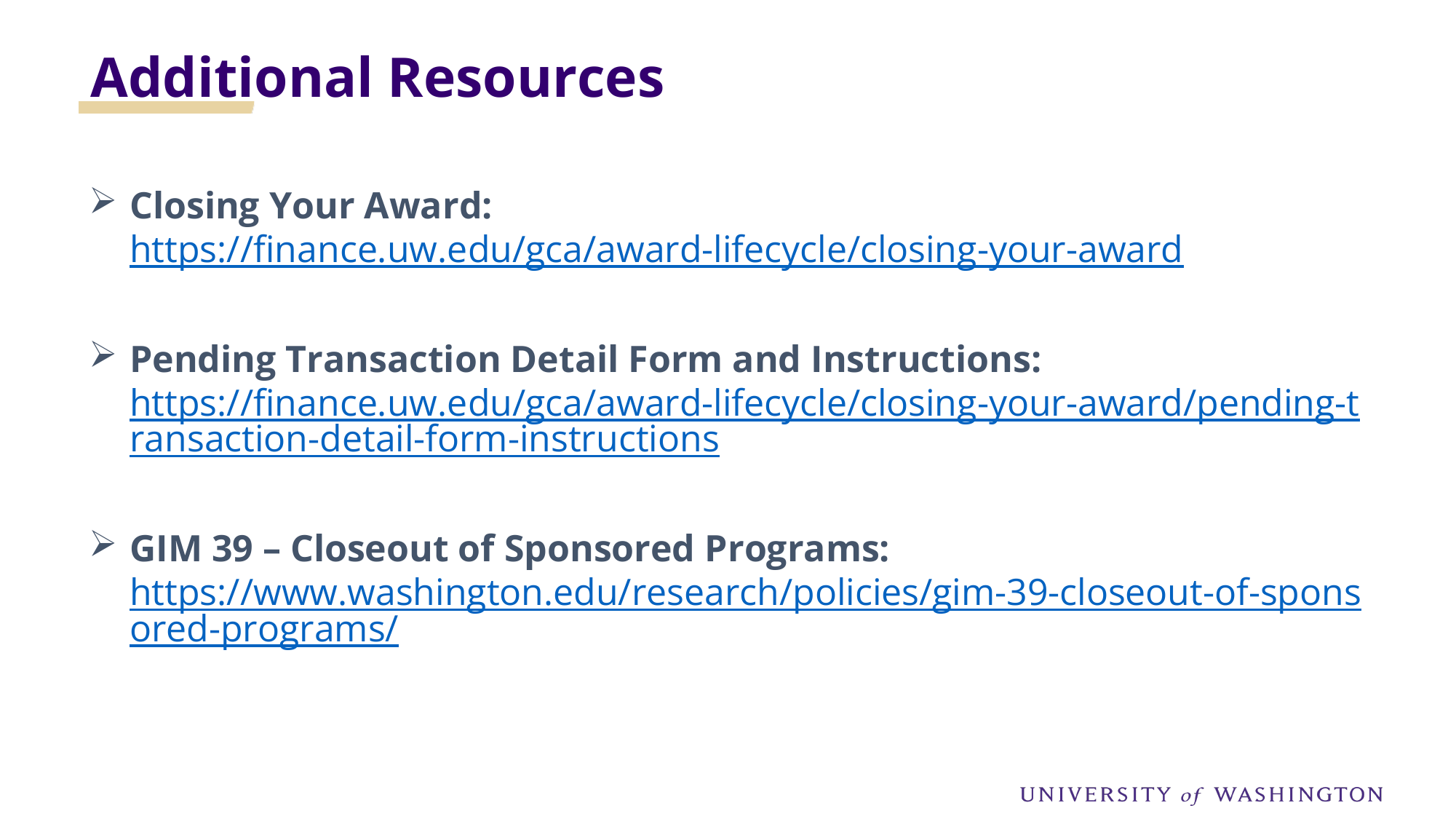

Additional Resources

Closing Your Award: https://finance.uw.edu/gca/award-lifecycle/closing-your-award

Pending Transaction Detail Form and Instructions: https://finance.uw.edu/gca/award-lifecycle/closing-your-award/pending-transaction-detail-form-instructions

GIM 39 – Closeout of Sponsored Programs: https://www.washington.edu/research/policies/gim-39-closeout-of-sponsored-programs/